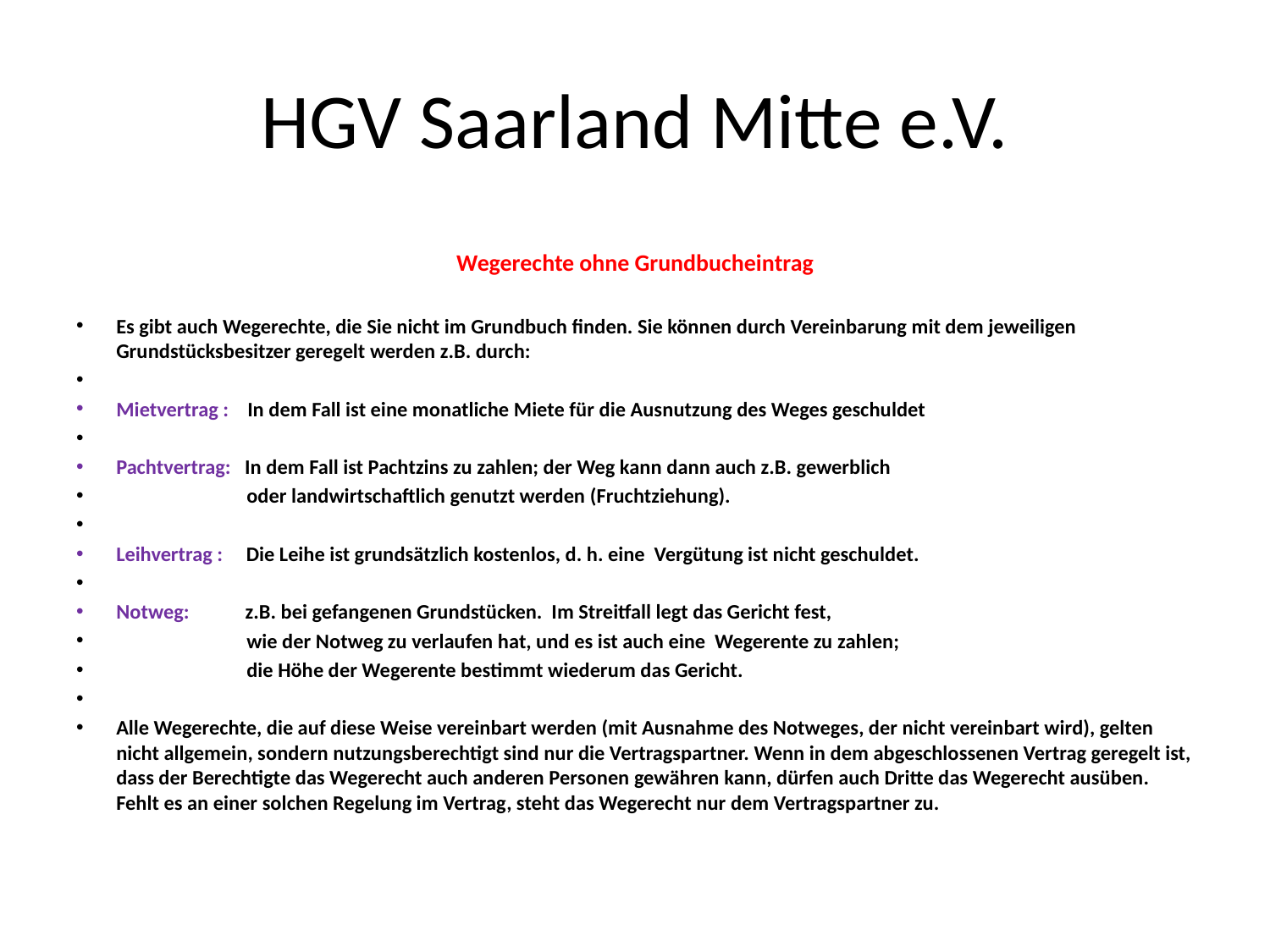

# HGV Saarland Mitte e.V.

Wegerechte ohne Grundbucheintrag

Es gibt auch Wegerechte, die Sie nicht im Grundbuch finden. Sie können durch Vereinbarung mit dem jeweiligen Grundstücksbesitzer geregelt werden z.B. durch:

Mietvertrag :    In dem Fall ist eine monatliche Miete für die Ausnutzung des Weges geschuldet

Pachtvertrag:   In dem Fall ist Pachtzins zu zahlen; der Weg kann dann auch z.B. gewerblich
                            oder landwirtschaftlich genutzt werden (Fruchtziehung).

Leihvertrag :     Die Leihe ist grundsätzlich kostenlos, d. h. eine  Vergütung ist nicht geschuldet.

Notweg:            z.B. bei gefangenen Grundstücken.  Im Streitfall legt das Gericht fest,
                            wie der Notweg zu verlaufen hat, und es ist auch eine  Wegerente zu zahlen;
                            die Höhe der Wegerente bestimmt wiederum das Gericht.

Alle Wegerechte, die auf diese Weise vereinbart werden (mit Ausnahme des Notweges, der nicht vereinbart wird), gelten nicht allgemein, sondern nutzungsberechtigt sind nur die Vertragspartner. Wenn in dem abgeschlossenen Vertrag geregelt ist, dass der Berechtigte das Wegerecht auch anderen Personen gewähren kann, dürfen auch Dritte das Wegerecht ausüben. Fehlt es an einer solchen Regelung im Vertrag, steht das Wegerecht nur dem Vertragspartner zu.